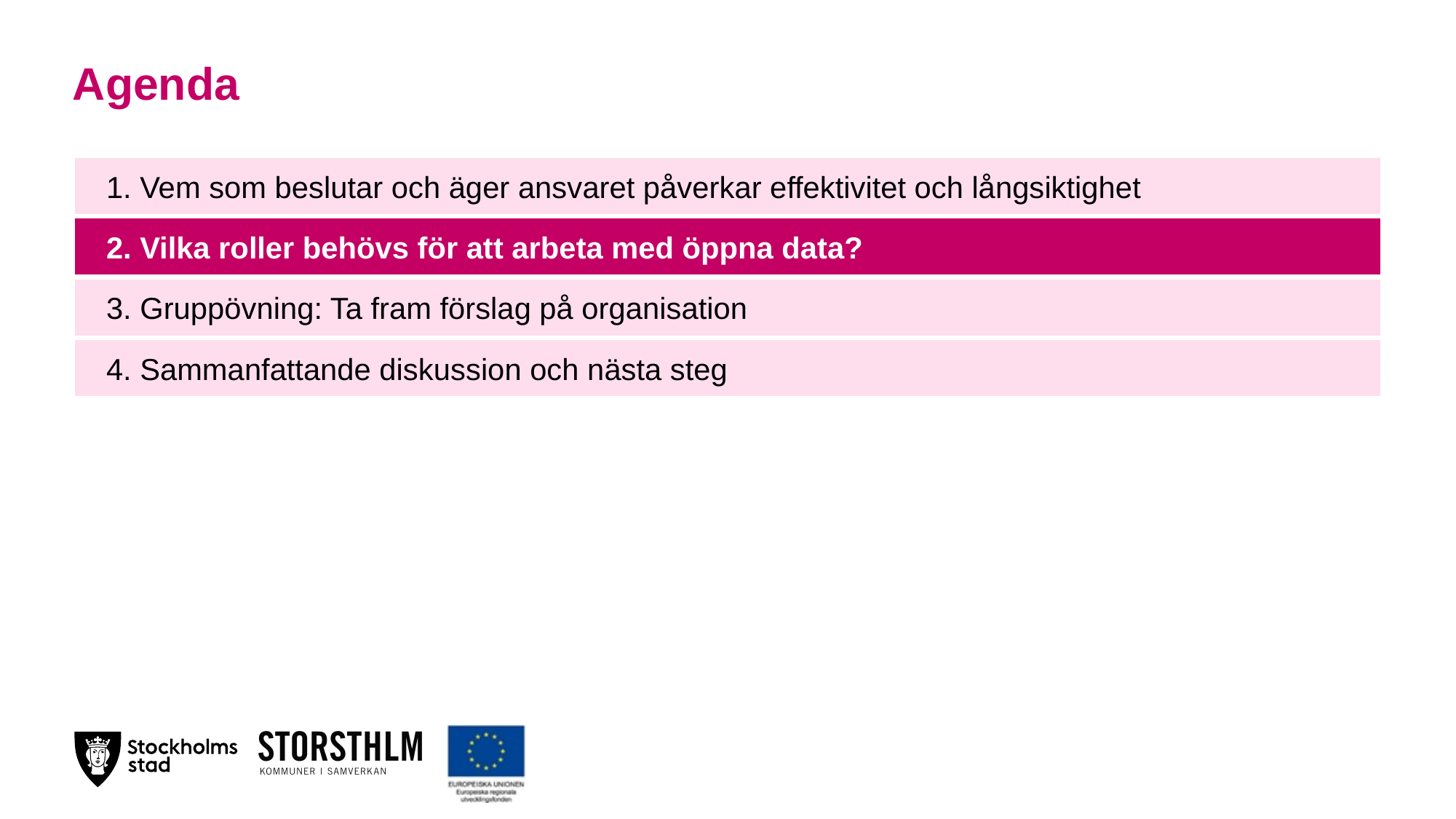

# Agenda
1. Vem som beslutar och äger ansvaret påverkar effektivitet och långsiktighet
2. Vilka roller behövs för att arbeta med öppna data?
3. Gruppövning: Ta fram förslag på organisation
4. Sammanfattande diskussion och nästa steg